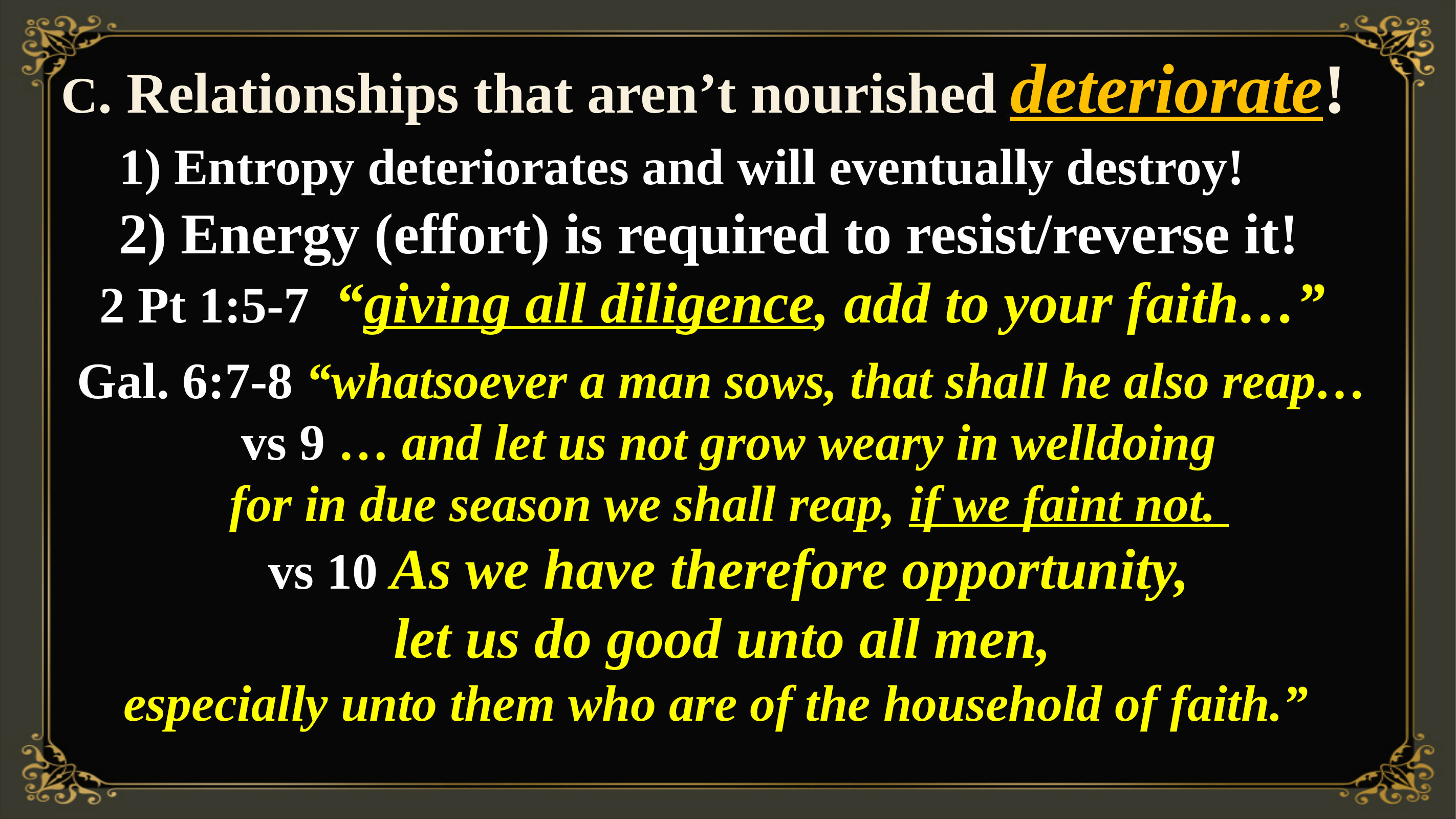

C. Relationships that aren’t nourished deteriorate!
    1) Entropy deteriorates and will eventually destroy!
    2) Energy (effort) is required to resist/reverse it!
   2 Pt 1:5-7  “giving all diligence, add to your faith…”
Gal. 6:7-8 “whatsoever a man sows, that shall he also reap…
 vs 9 … and let us not grow weary in welldoing
 for in due season we shall reap, if we faint not.
 vs 10 As we have therefore opportunity,
 let us do good unto all men,
especially unto them who are of the household of faith.”